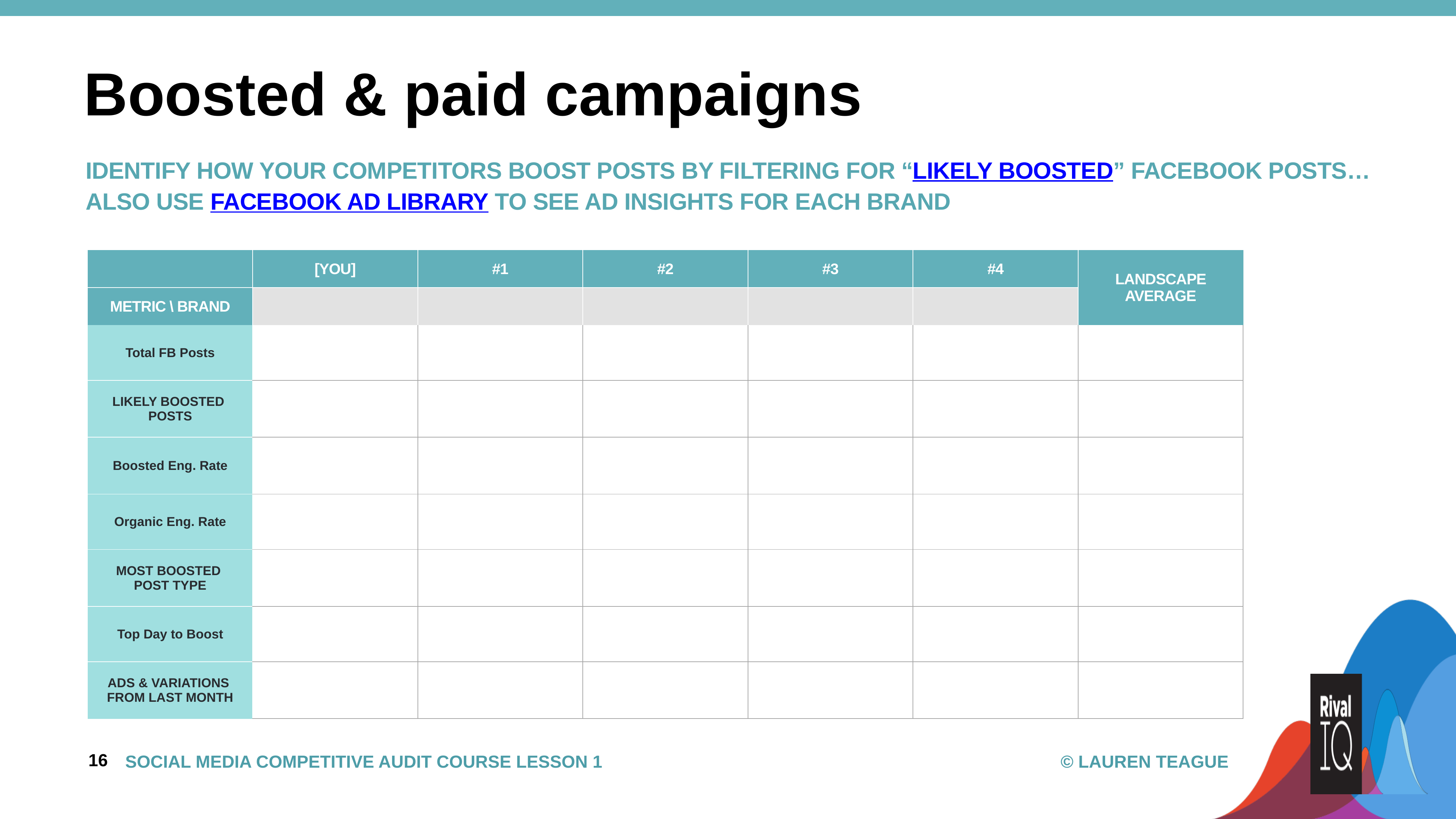

# Boosted & paid campaigns
identify how your competitors boost posts by filtering for “likely boosted” facebook posts…
also use Facebook ad library to see ad insights for each brand
|  | [You] | #1 | #2 | #3 | #4 | landscape average |
| --- | --- | --- | --- | --- | --- | --- |
| Metric \ Brand |  |  |  |  |  |  |
| Total FB Posts |  |  |  |  |  |  |
| Likely Boosted Posts |  |  |  |  |  |  |
| Boosted Eng. Rate |  |  |  |  |  |  |
| Organic Eng. Rate |  |  |  |  |  |  |
| Most Boosted Post Type |  |  |  |  |  |  |
| Top Day to Boost |  |  |  |  |  |  |
| Ads & Variations from last month |  |  |  |  |  |  |
16